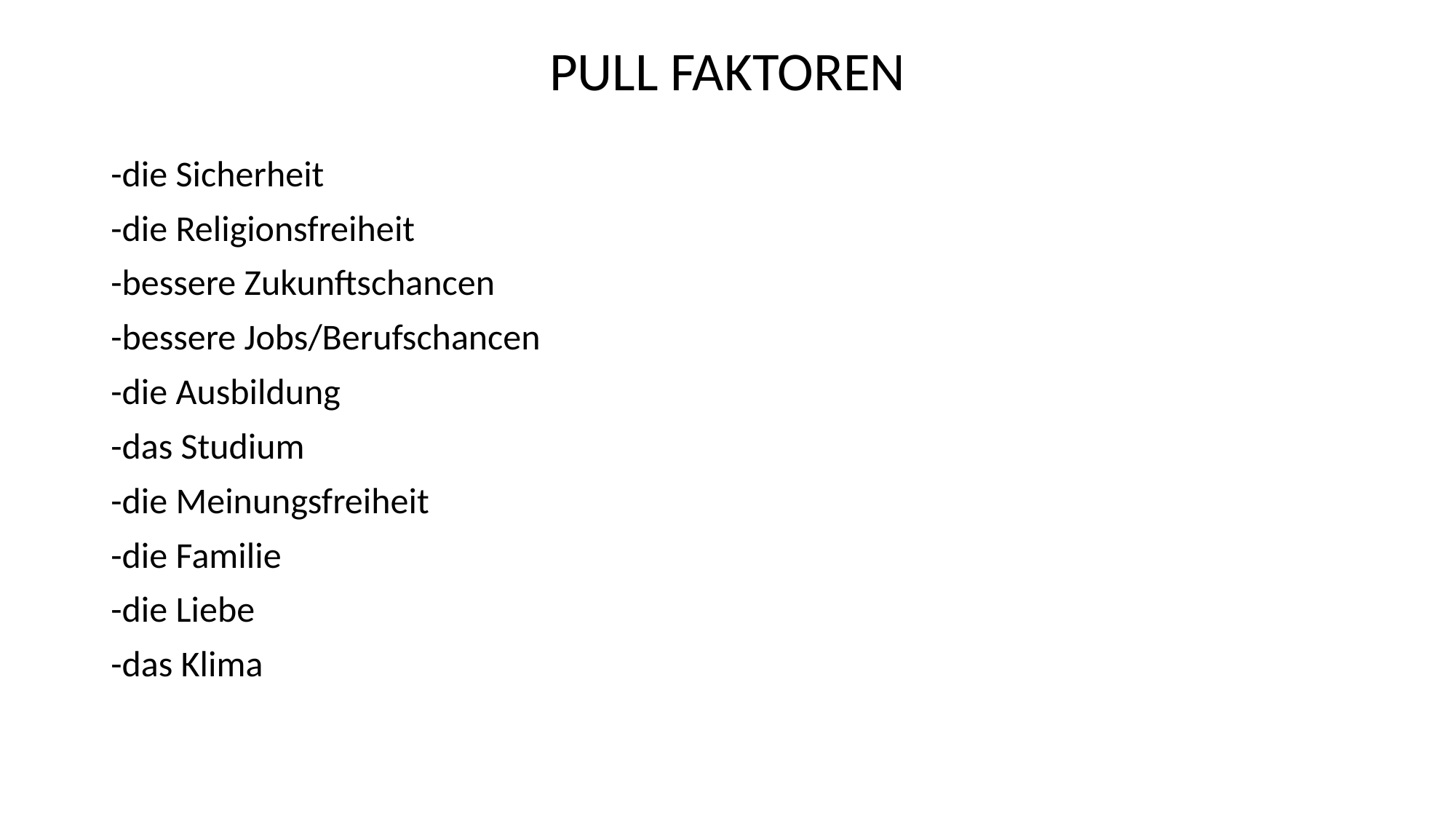

# PULL FAKTOREN
-die Sicherheit
-die Religionsfreiheit
-bessere Zukunftschancen
-bessere Jobs/Berufschancen
-die Ausbildung
-das Studium
-die Meinungsfreiheit
-die Familie
-die Liebe
-das Klima